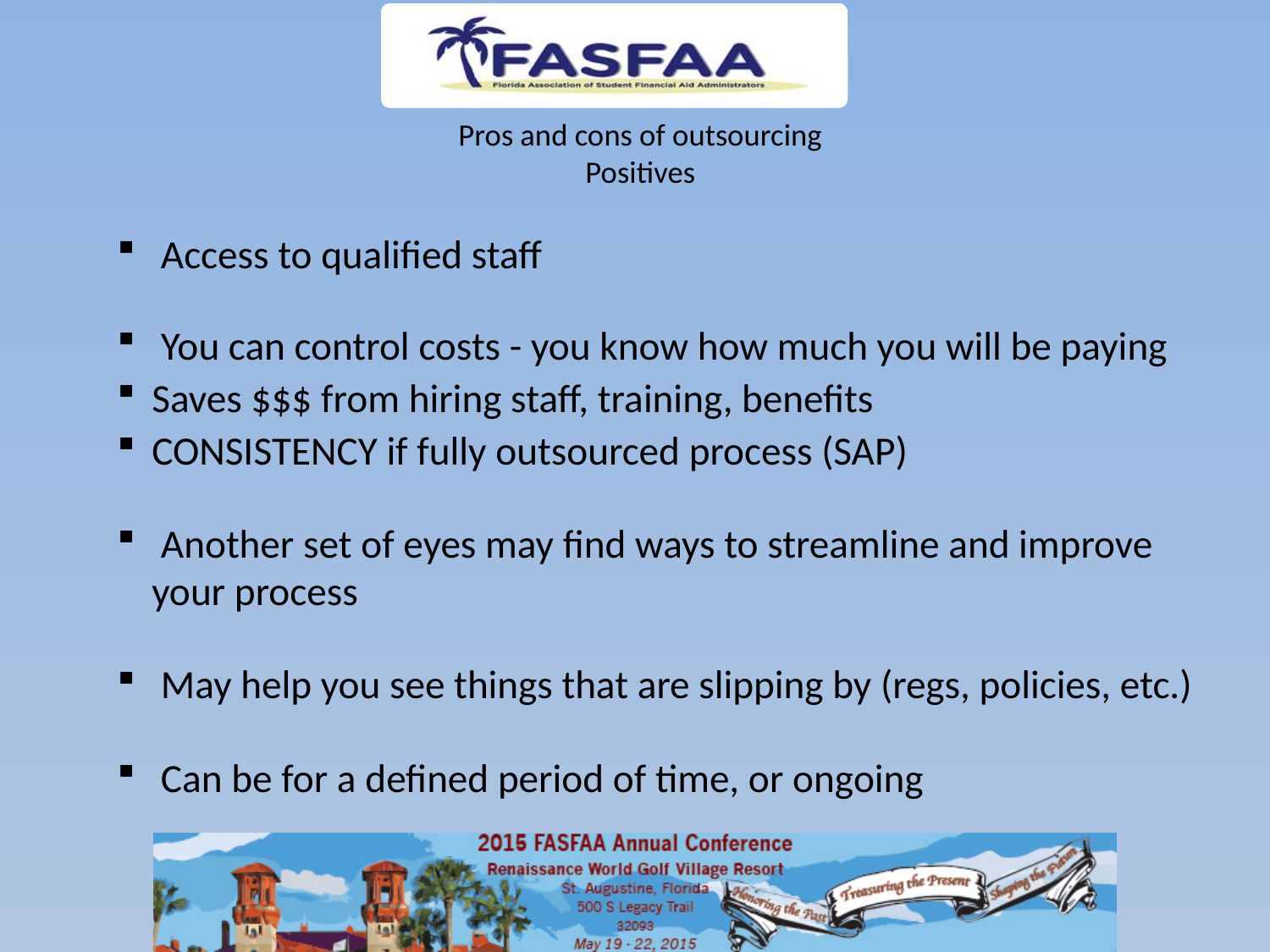

# Pros and cons of outsourcing Positives
 Access to qualified staff

 You can control costs - you know how much you will be paying
Saves $$$ from hiring staff, training, benefits
CONSISTENCY if fully outsourced process (SAP)

 Another set of eyes may find ways to streamline and improve your process

 May help you see things that are slipping by (regs, policies, etc.)

 Can be for a defined period of time, or ongoing